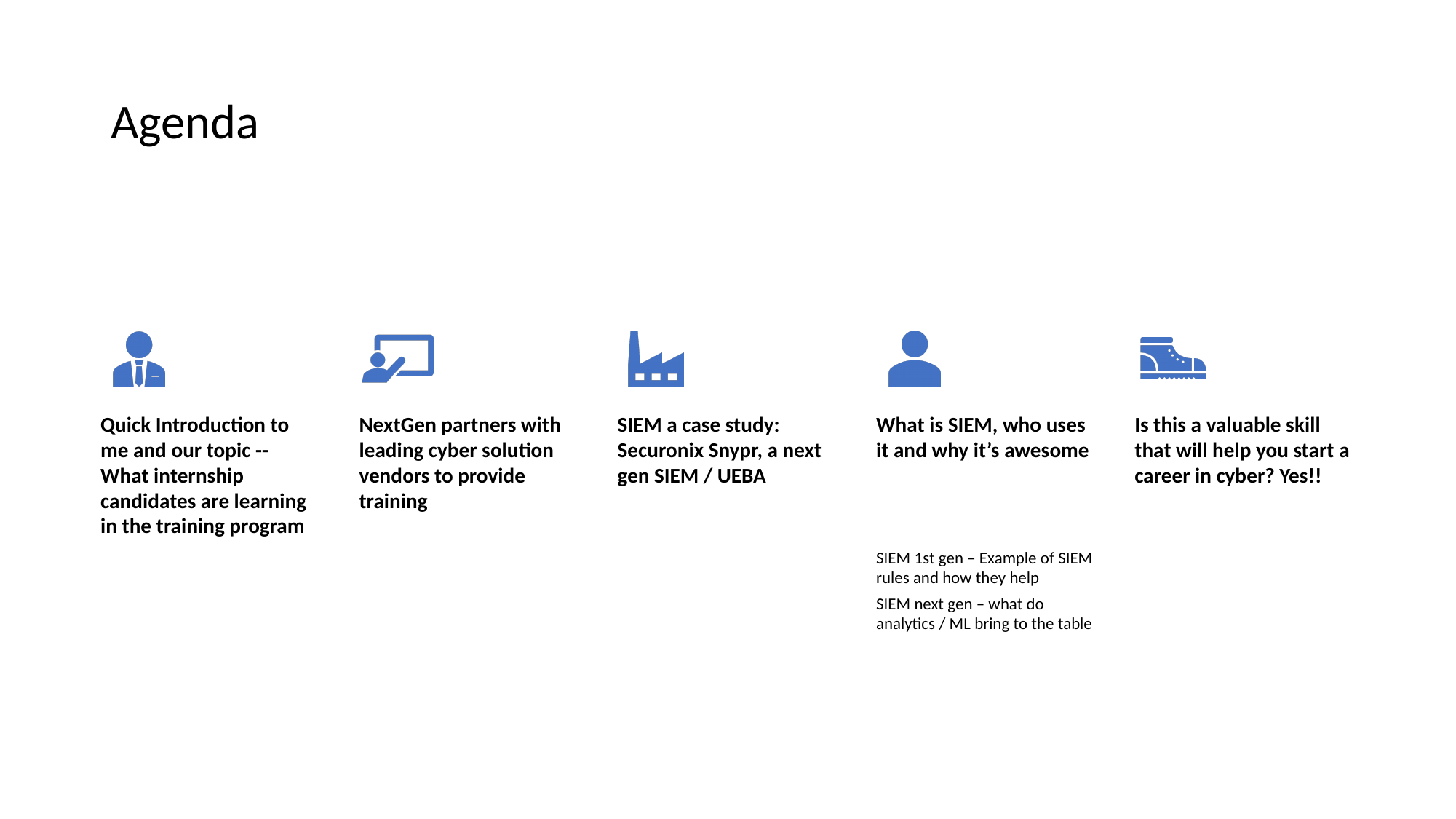

# Agenda
Quick Introduction to me and our topic -- What internship candidates are learning in the training program
NextGen partners with leading cyber solution vendors to provide training
SIEM a case study: Securonix Snypr, a next gen SIEM / UEBA
What is SIEM, who uses it and why it’s awesome
SIEM 1st gen – Example of SIEM rules and how they help
SIEM next gen – what do analytics / ML bring to the table
Is this a valuable skill that will help you start a career in cyber? Yes!!